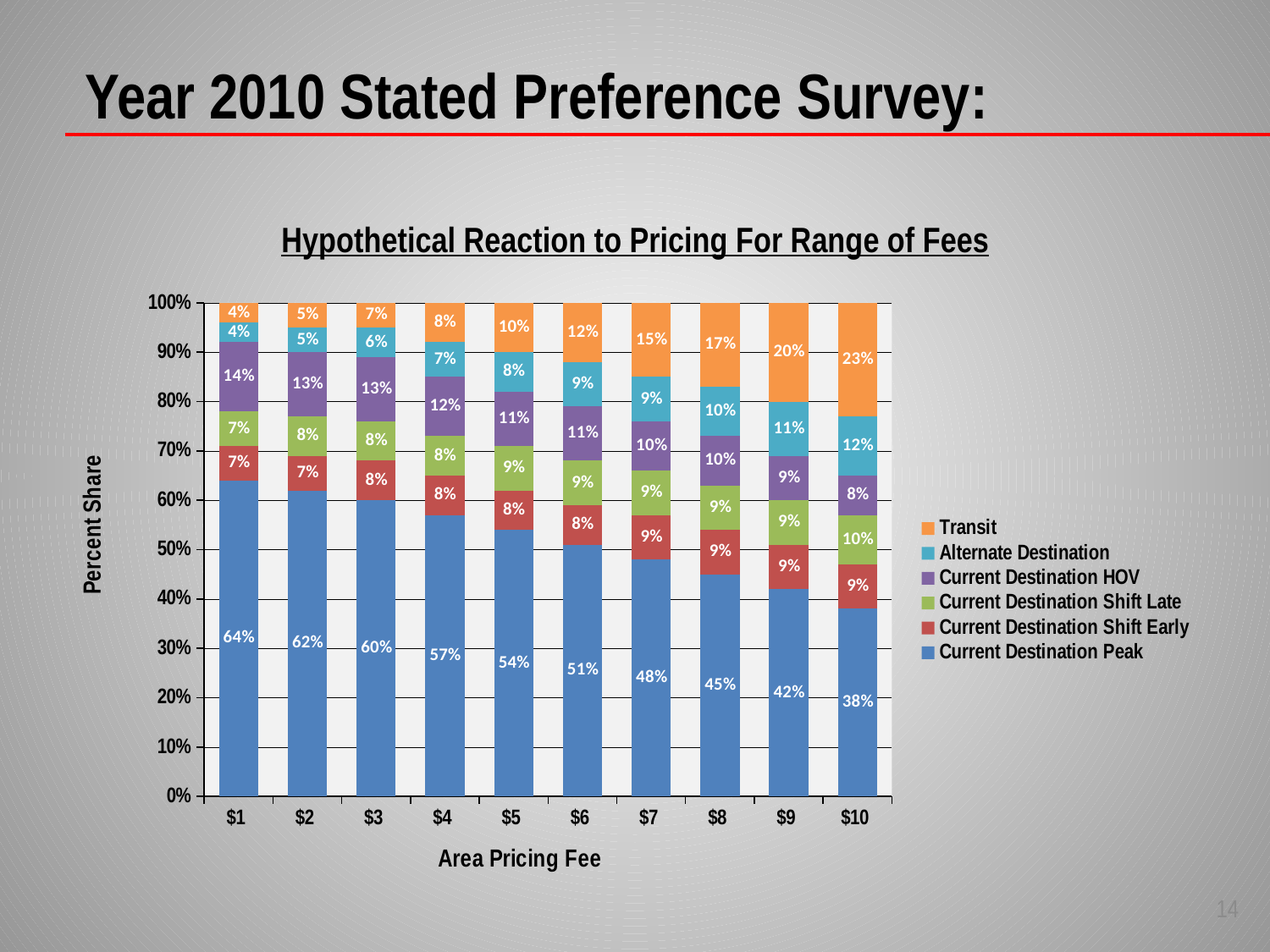

Year 2010 Stated Preference Survey:
Hypothetical Reaction to Pricing For Range of Fees

### Chart

| Category | Current Destination Peak | Current Destination Shift Early | Current Destination Shift Late | Current Destination HOV | Alternate Destination | Transit |
|---|---|---|---|---|---|---|
| 1 | 0.6400000000000032 | 0.07000000000000002 | 0.07000000000000002 | 0.14 | 0.04000000000000002 | 0.04000000000000002 |
| 2 | 0.6200000000000029 | 0.07000000000000002 | 0.08000000000000004 | 0.13 | 0.05 | 0.05 |
| 3 | 0.6000000000000006 | 0.08000000000000004 | 0.08000000000000004 | 0.13 | 0.06000000000000003 | 0.07000000000000002 |
| 4 | 0.57 | 0.08000000000000004 | 0.08000000000000004 | 0.12000000000000002 | 0.07000000000000002 | 0.08000000000000004 |
| 5 | 0.54 | 0.08000000000000004 | 0.09000000000000002 | 0.11 | 0.08000000000000004 | 0.1 |
| 6 | 0.51 | 0.08000000000000004 | 0.09000000000000002 | 0.11 | 0.09000000000000002 | 0.12000000000000002 |
| 7 | 0.4800000000000003 | 0.09000000000000002 | 0.09000000000000002 | 0.1 | 0.09000000000000002 | 0.15000000000000024 |
| 8 | 0.45 | 0.09000000000000002 | 0.09000000000000002 | 0.1 | 0.1 | 0.17 |
| 9 | 0.4200000000000003 | 0.09000000000000002 | 0.09000000000000002 | 0.09000000000000002 | 0.11 | 0.2 |
| 10 | 0.3800000000000016 | 0.09000000000000002 | 0.1 | 0.08000000000000004 | 0.12000000000000002 | 0.23 |
14